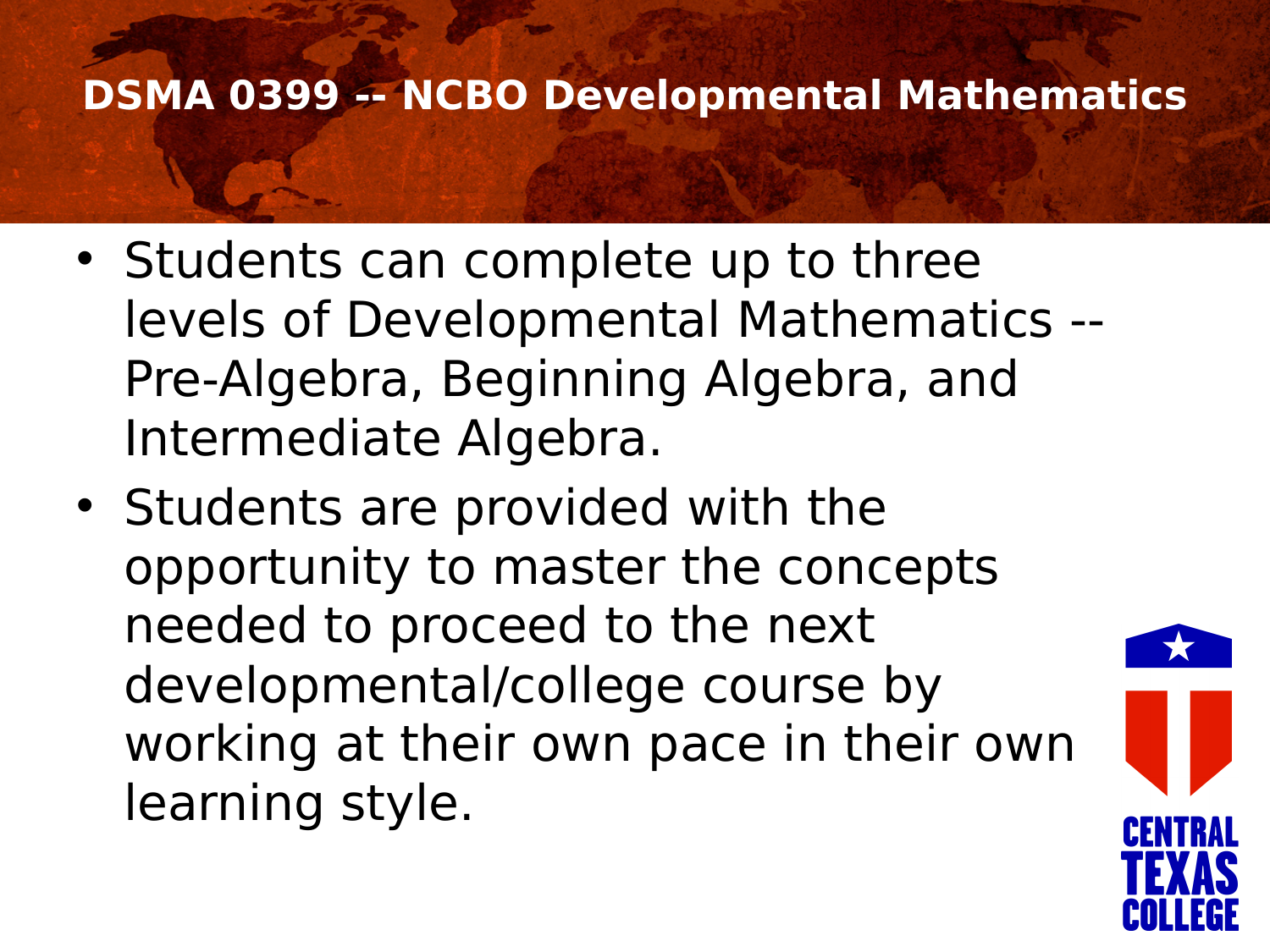

# DSMA 0399 -- NCBO Developmental Mathematics
Students can complete up to three levels of Developmental Mathematics -- Pre-Algebra, Beginning Algebra, and Intermediate Algebra.
Students are provided with the opportunity to master the concepts needed to proceed to the next developmental/college course by working at their own pace in their own learning style.